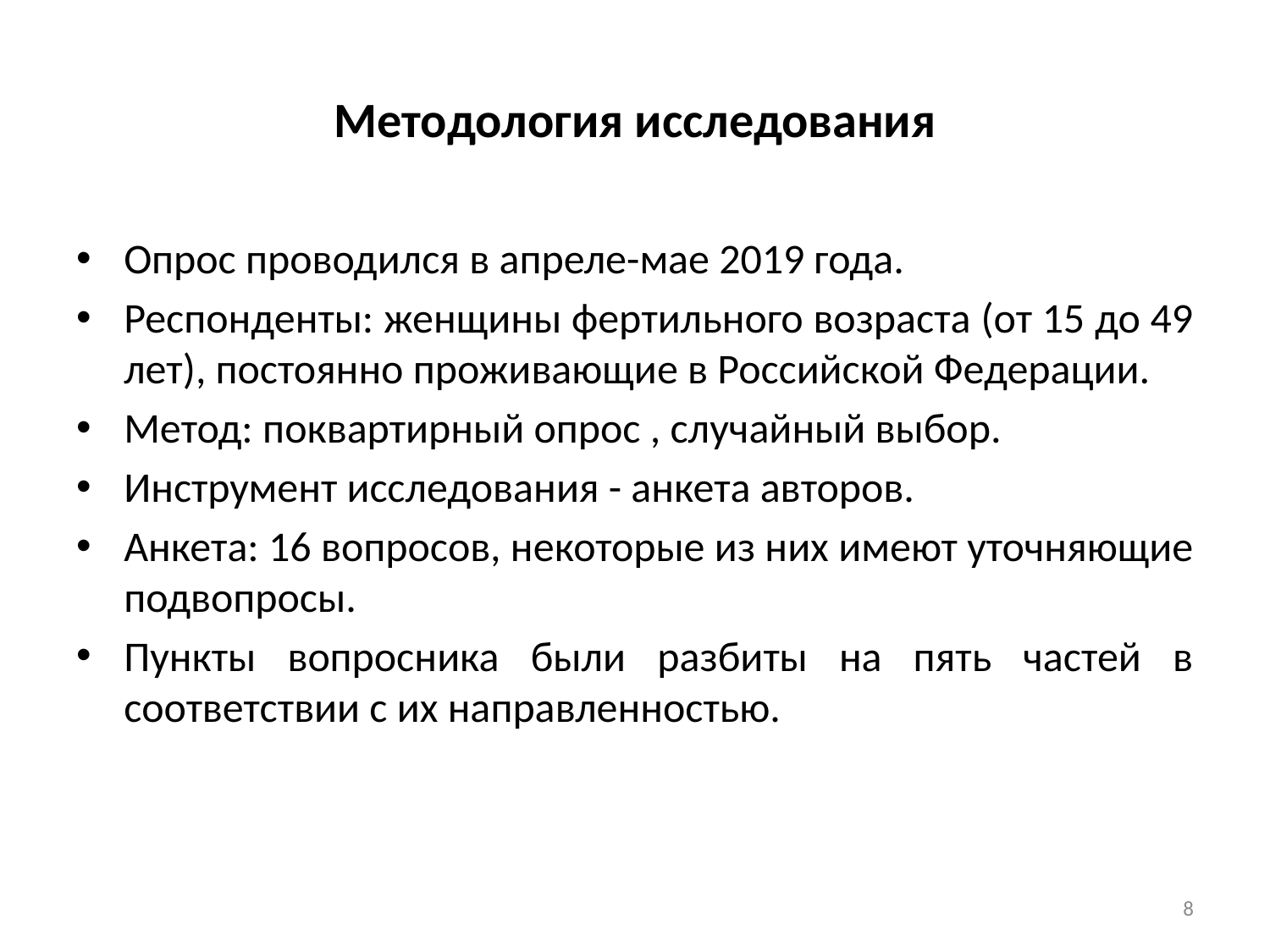

# Методология исследования

Опрос проводился в апреле-мае 2019 года.
Респонденты: женщины фертильного возраста (от 15 до 49 лет), постоянно проживающие в Российской Федерации.
Метод: поквартирный опрос , случайный выбор.
Инструмент исследования - анкета авторов.
Анкета: 16 вопросов, некоторые из них имеют уточняющие подвопросы.
Пункты вопросника были разбиты на пять частей в соответствии с их направленностью.
8